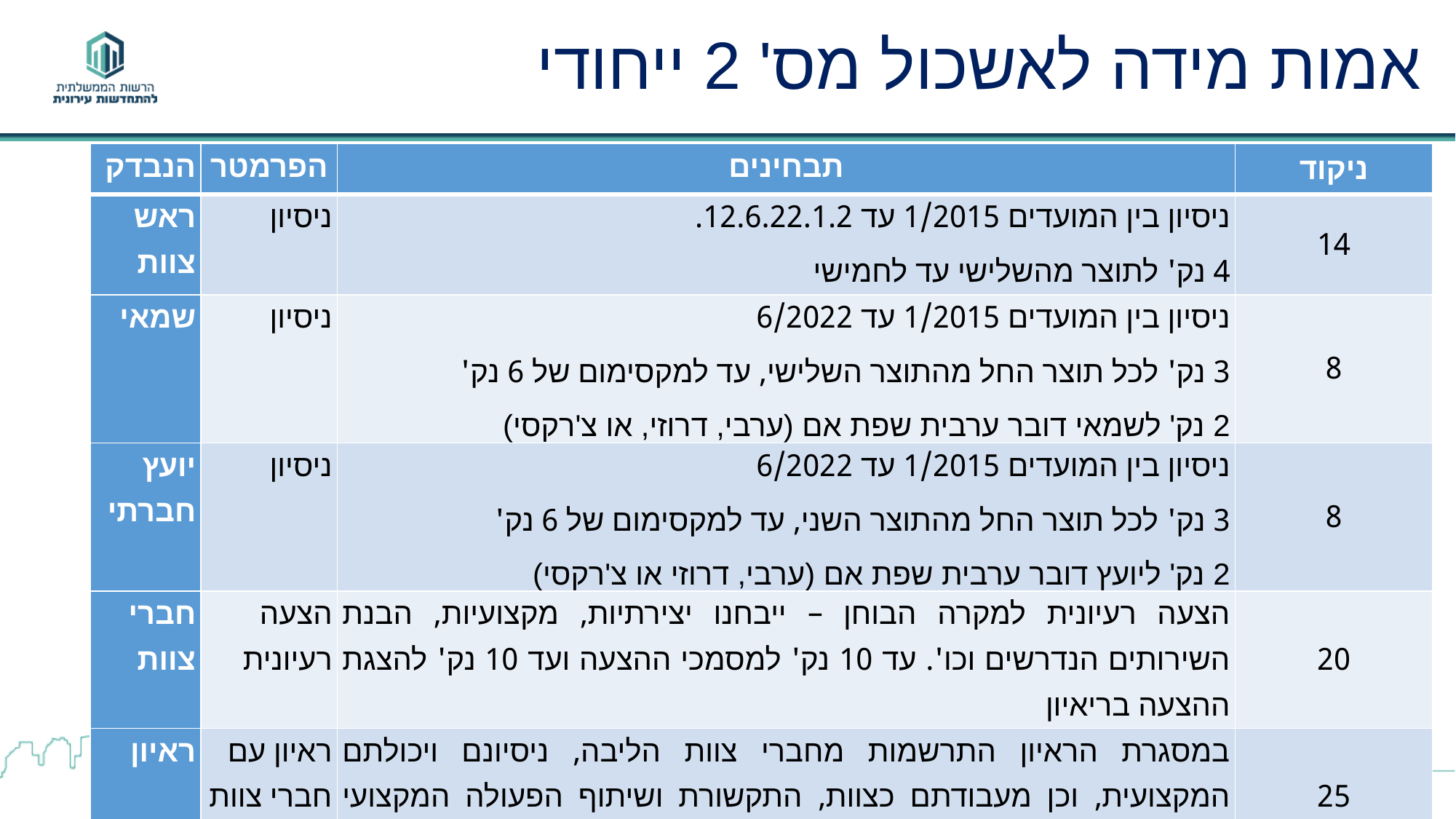

# אמות מידה לאשכול מס' 2 ייחודי
| הנבדק | הפרמטר | תבחינים | ניקוד |
| --- | --- | --- | --- |
| ראש צוות | ניסיון | ניסיון בין המועדים 1/2015 עד 12.6.22.1.2. 4 נק' לתוצר מהשלישי עד לחמישי | 14 |
| שמאי | ניסיון | ניסיון בין המועדים 1/2015 עד 6/2022 3 נק' לכל תוצר החל מהתוצר השלישי, עד למקסימום של 6 נק' 2 נק' לשמאי דובר ערבית שפת אם (ערבי, דרוזי, או צ'רקסי) | 8 |
| יועץ חברתי | ניסיון | ניסיון בין המועדים 1/2015 עד 6/2022 3 נק' לכל תוצר החל מהתוצר השני, עד למקסימום של 6 נק' 2 נק' ליועץ דובר ערבית שפת אם (ערבי, דרוזי או צ'רקסי) | 8 |
| חברי צוות | הצעה רעיונית | הצעה רעיונית למקרה הבוחן – ייבחנו יצירתיות, מקצועיות, הבנת השירותים הנדרשים וכו'. עד 10 נק' למסמכי ההצעה ועד 10 נק' להצגת ההצעה בריאיון | 20 |
| ראיון | ראיון עם חברי צוות הליבה | במסגרת הראיון התרשמות מחברי צוות הליבה, ניסיונם ויכולתם המקצועית, וכן מעבודתם כצוות, התקשורת ושיתוף הפעולה המקצועי ביניהם. | 25 |
| סה"כ |  |  | 75 |